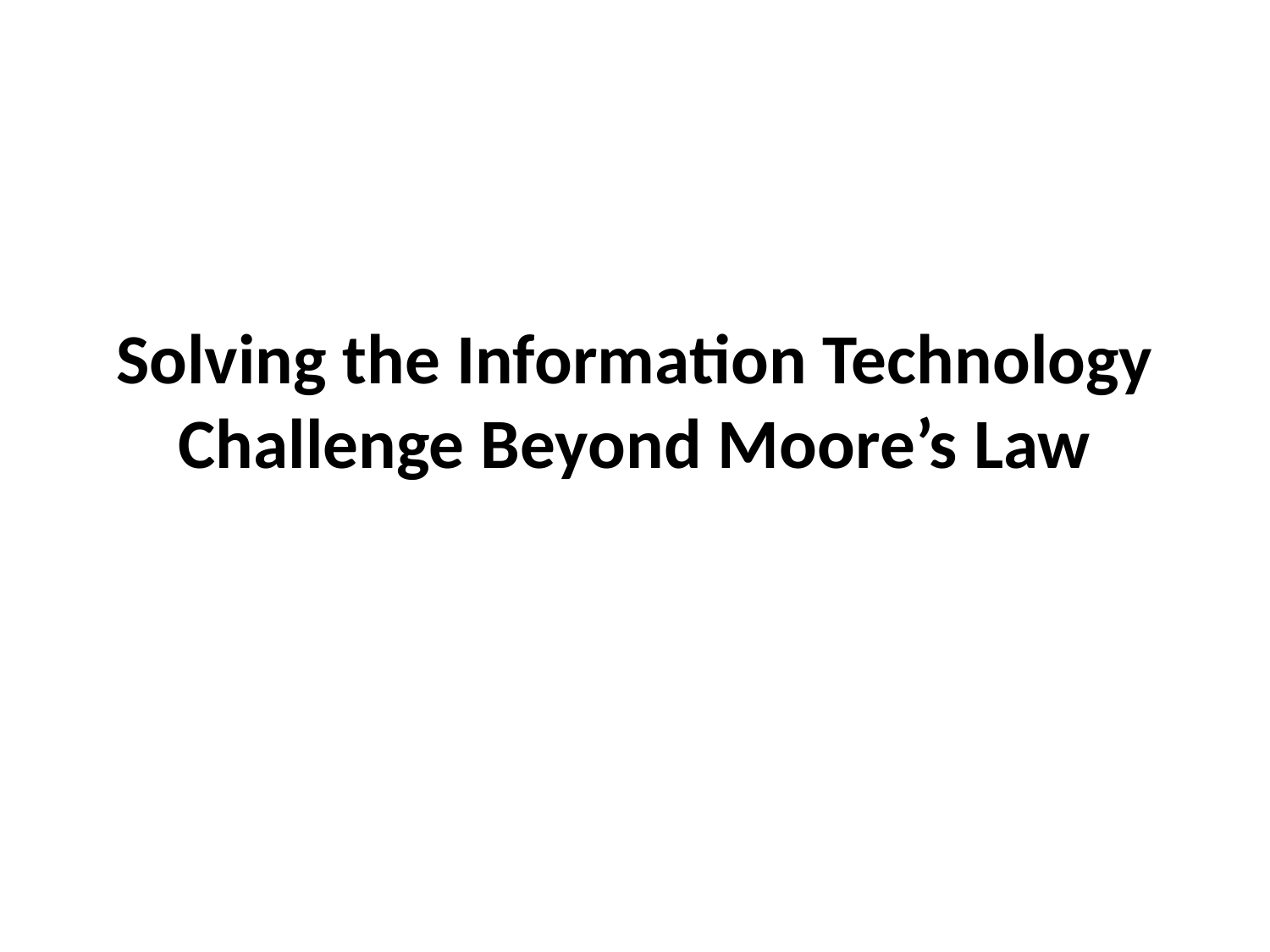

# Solving the Information Technology Challenge Beyond Moore’s Law